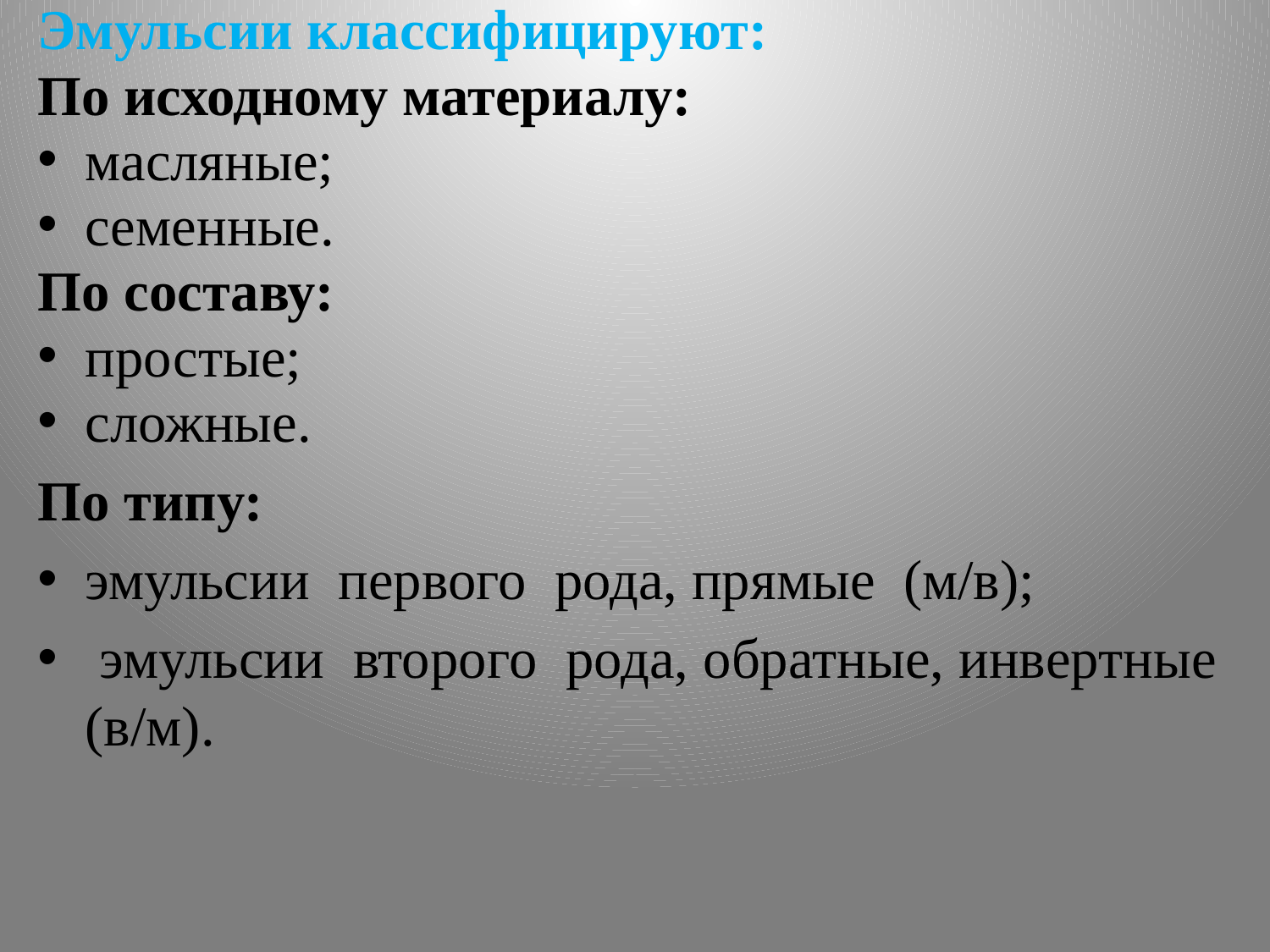

Эмульсии классифицируют:
По исходному материалу:
масляные;
семенные.
По составу:
простые;
сложные.
По типу:
эмульсии  первого  рода, прямые  (м/в);
 эмульсии  второго  рода, обратные, инвертные  (в/м).